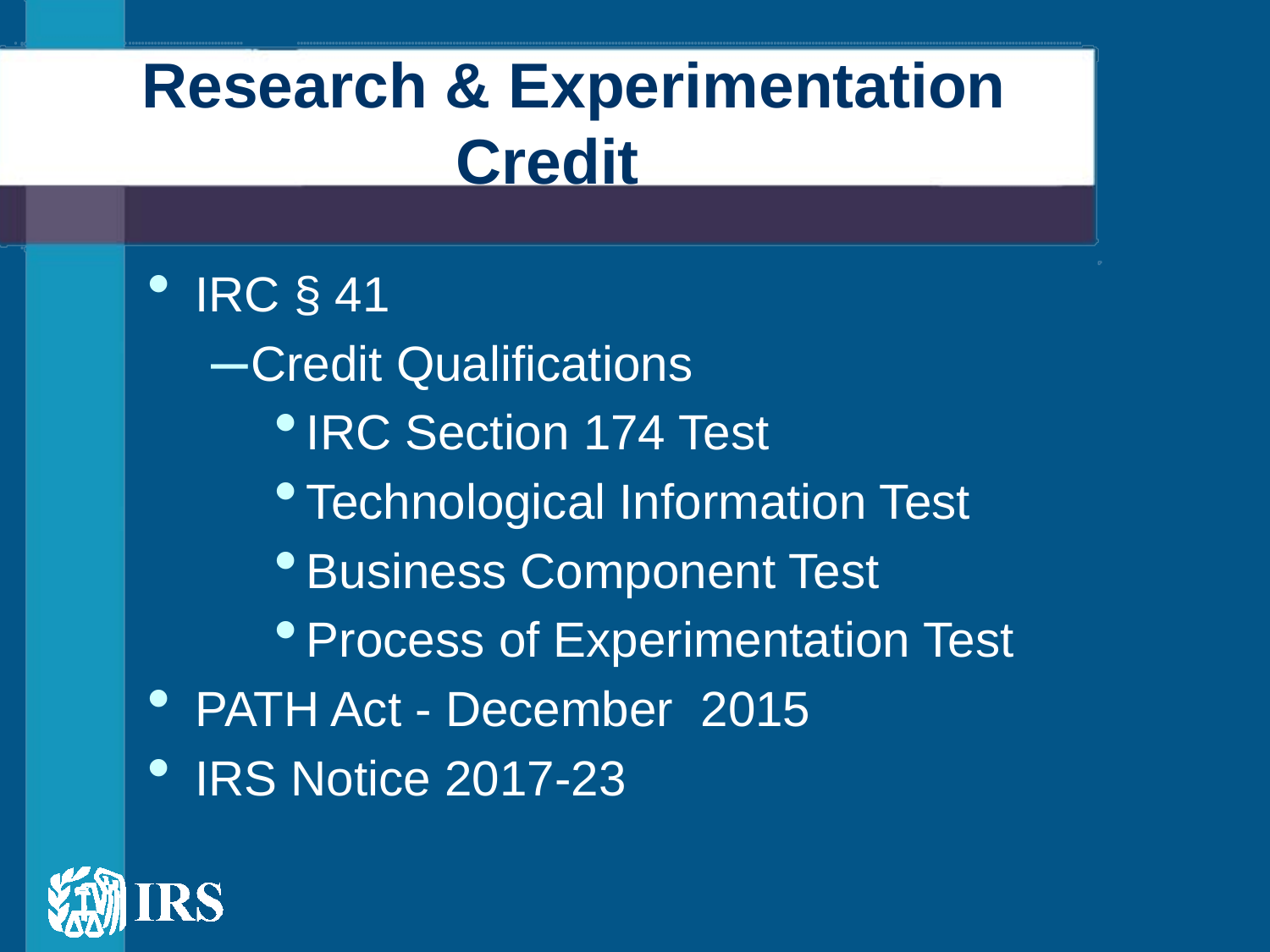

# Research & Experimentation Credit
IRC § 41
Credit Qualifications
IRC Section 174 Test
Technological Information Test
Business Component Test
Process of Experimentation Test
PATH Act - December  2015
IRS Notice 2017-23